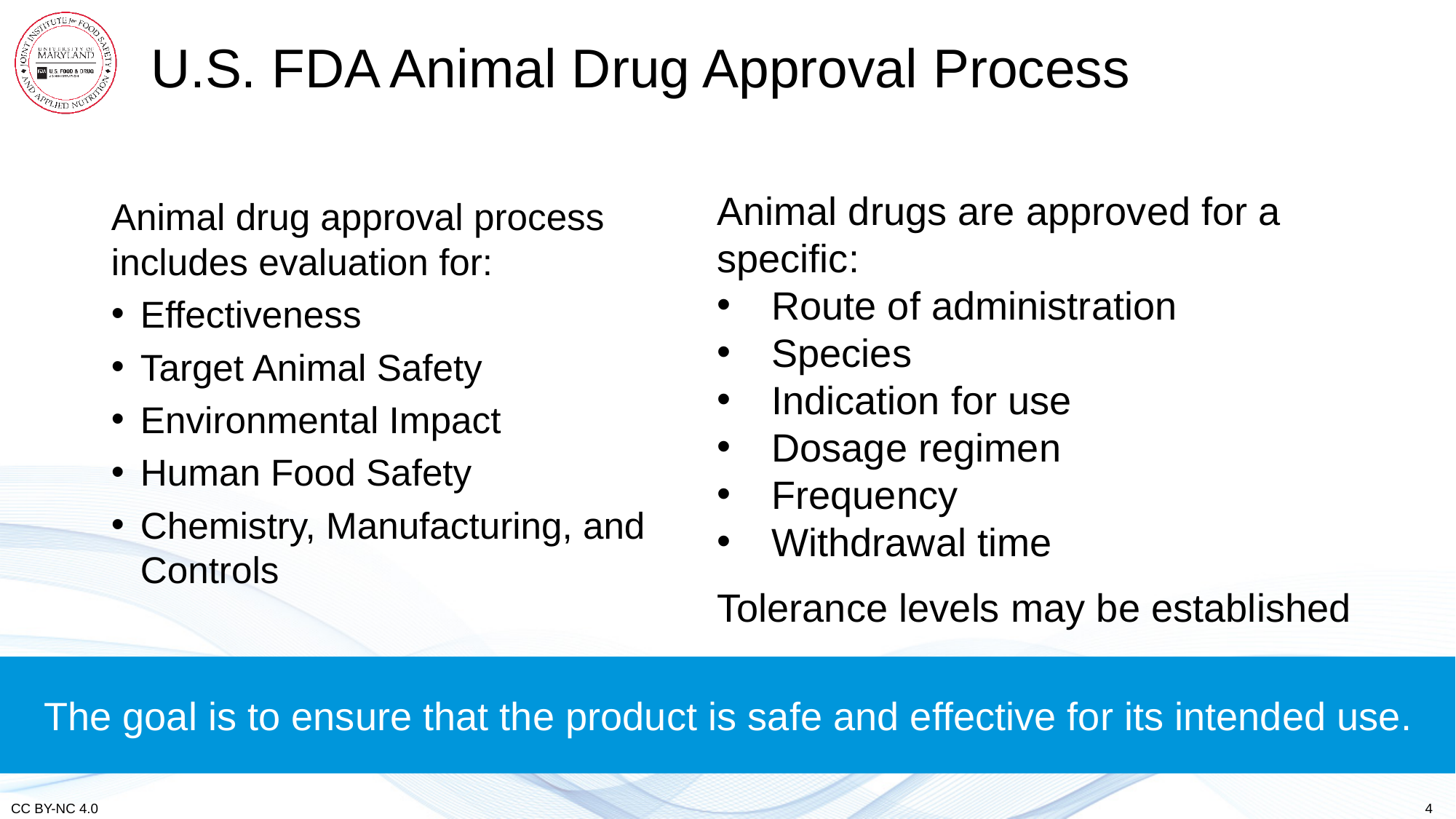

# U.S. FDA Animal Drug Approval Process
Animal drugs are approved for a specific:
Route of administration
Species
Indication for use
Dosage regimen
Frequency
Withdrawal time
Tolerance levels may be established
Animal drug approval process includes evaluation for:
Effectiveness
Target Animal Safety
Environmental Impact
Human Food Safety
Chemistry, Manufacturing, and Controls

The goal is to ensure that the product is safe and effective for its intended use.
4